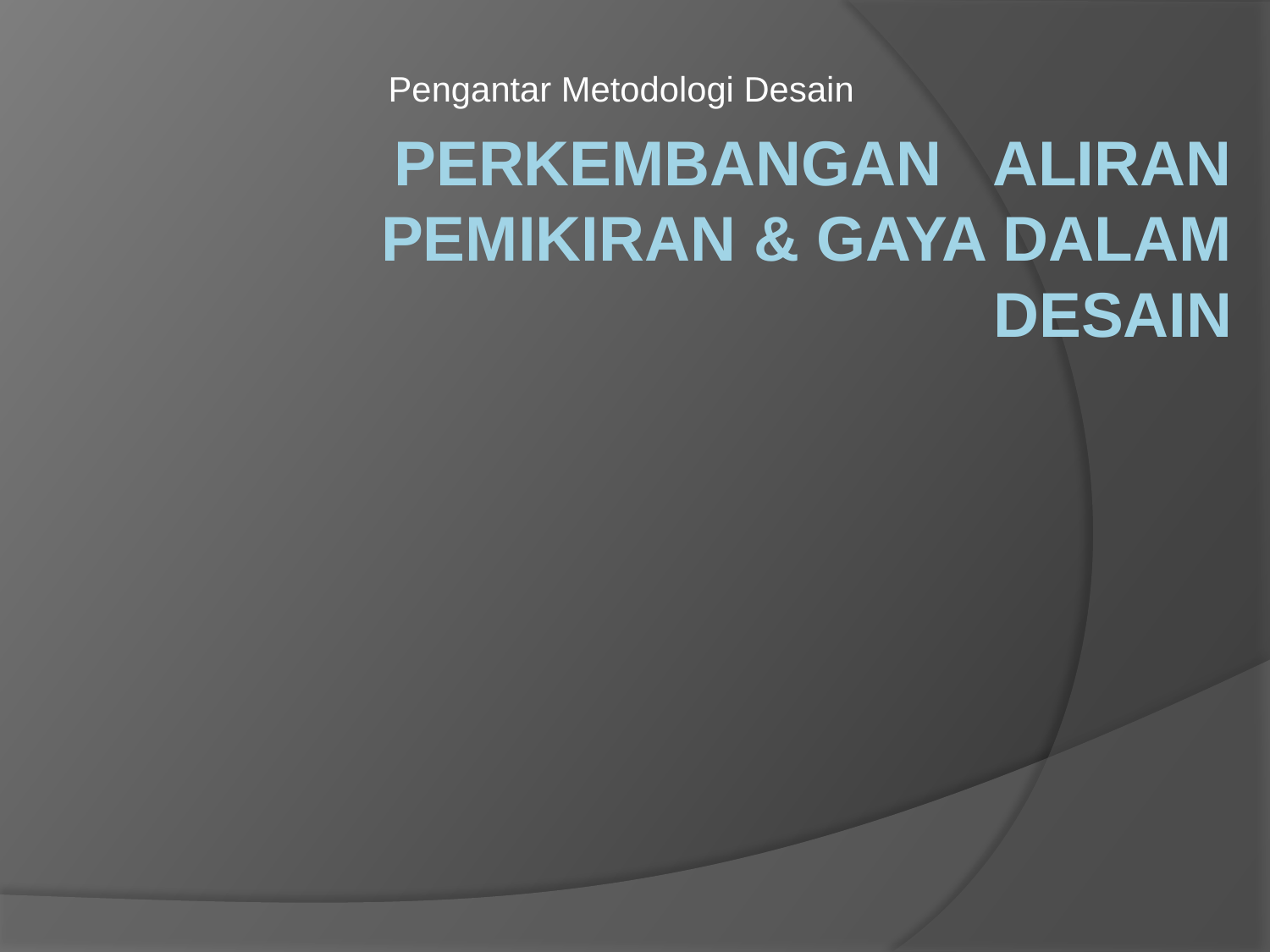

Pengantar Metodologi Desain
# Perkembangan   Aliran Pemikiran & Gaya Dalam Desain